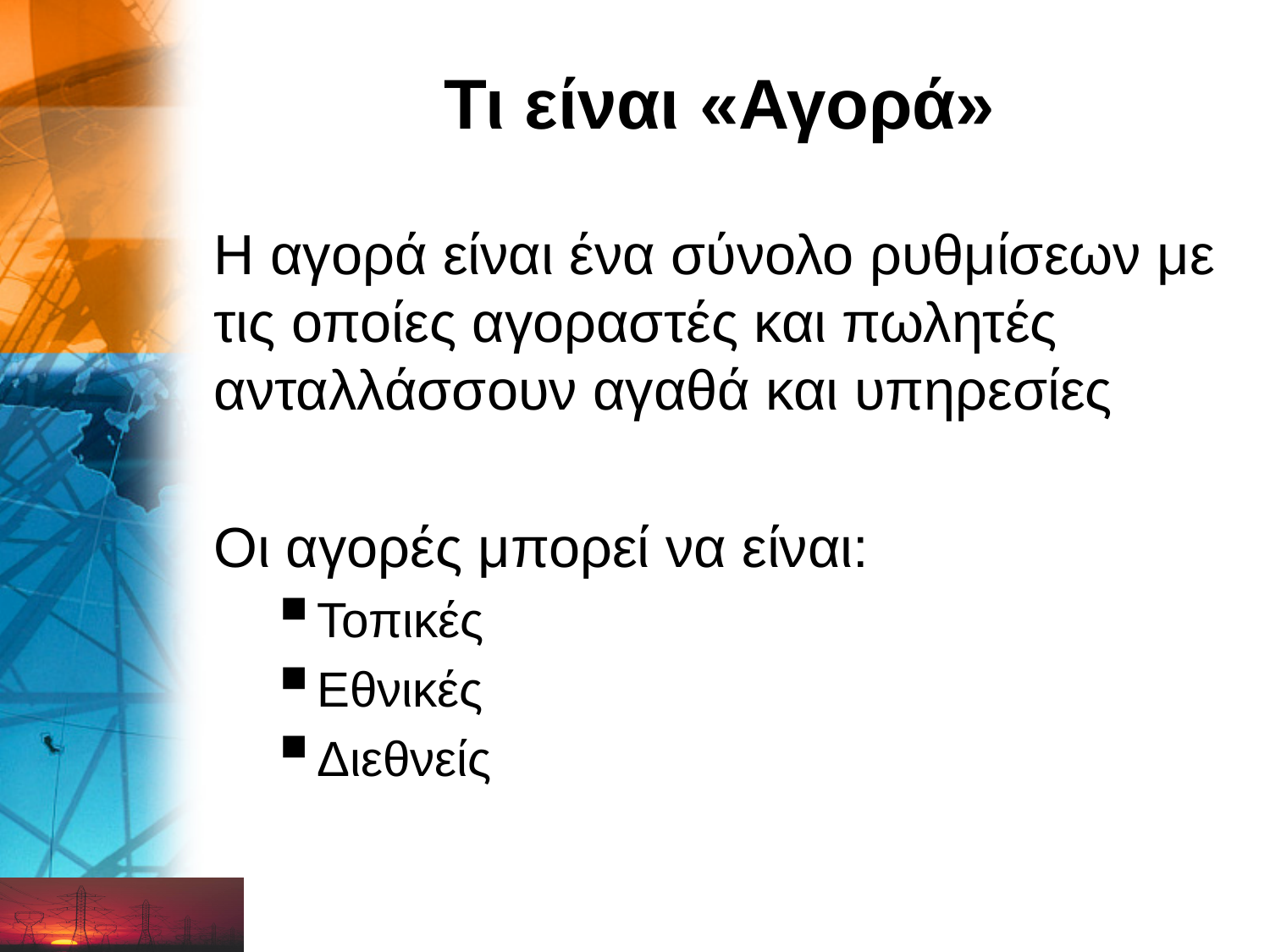

# Τι είναι «Αγορά»
Η αγορά είναι ένα σύνολο ρυθμίσεων με τις οποίες αγοραστές και πωλητές ανταλλάσσουν αγαθά και υπηρεσίες

Οι αγορές μπορεί να είναι:
Τοπικές
Εθνικές
Διεθνείς